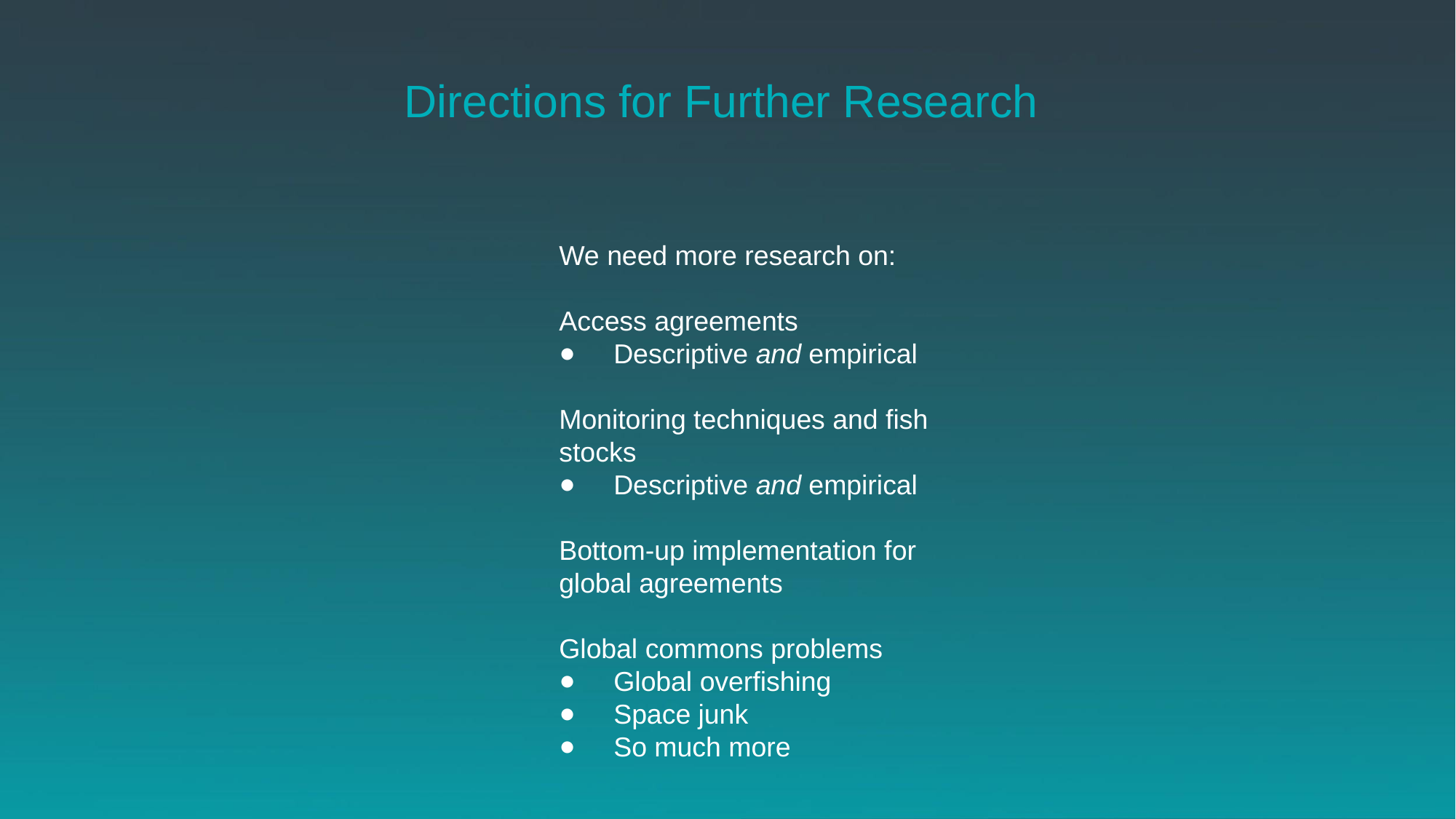

# Directions for Further Research
We need more research on:

Access agreements
Descriptive and empirical

Monitoring techniques and fish stocks
Descriptive and empirical

Bottom-up implementation for global agreements

Global commons problems
Global overfishing
Space junk
So much more